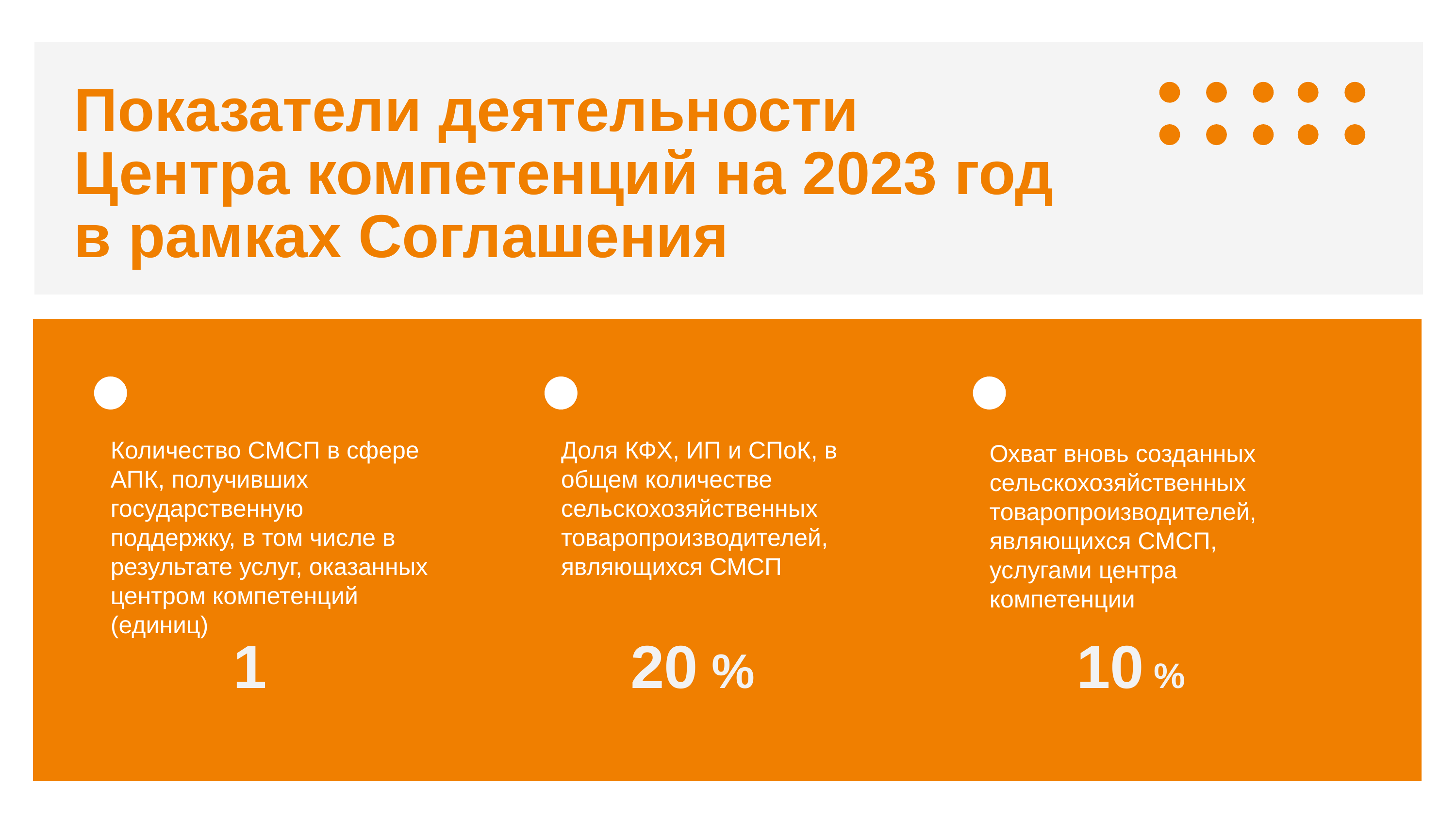

Показатели деятельности
Центра компетенций на 2023 год
в рамках Соглашения

Доля КФХ, ИП и СПоК, в общем количестве сельскохозяйственных товаропроизводителей, являющихся СМСП
Количество СМСП в сфере АПК, получивших государственную поддержку, в том числе в результате услуг, оказанных центром компетенций (единиц)
Охват вновь созданных сельскохозяйственных товаропроизводителей, являющихся СМСП, услугами центра компетенции
1
20 %
10 %